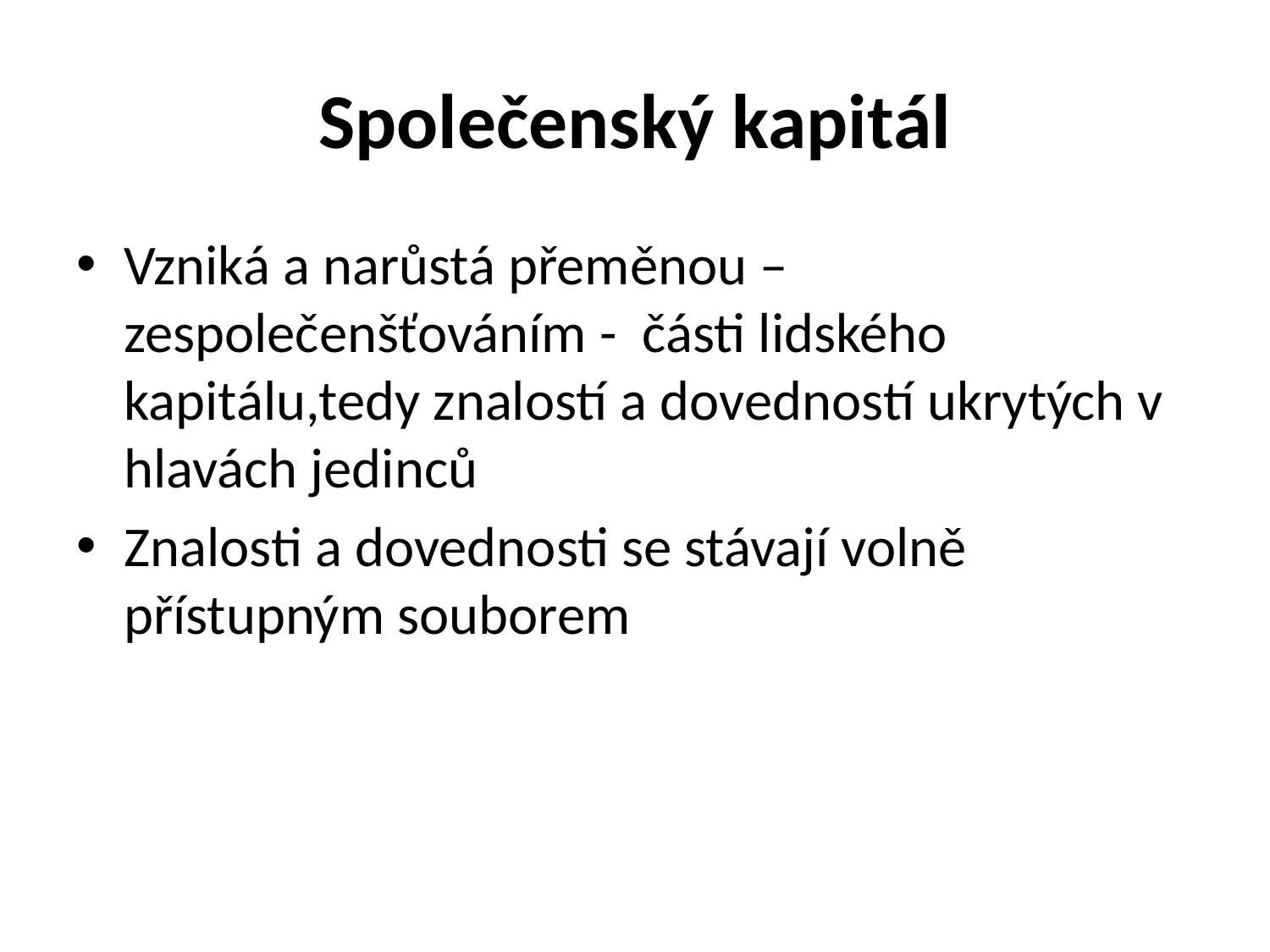

# Společenský kapitál
Vzniká a narůstá přeměnou – zespolečenšťováním -  části lidského kapitálu,tedy znalostí a dovedností ukrytých v hlavách jedinců
Znalosti a dovednosti se stávají volně přístupným souborem